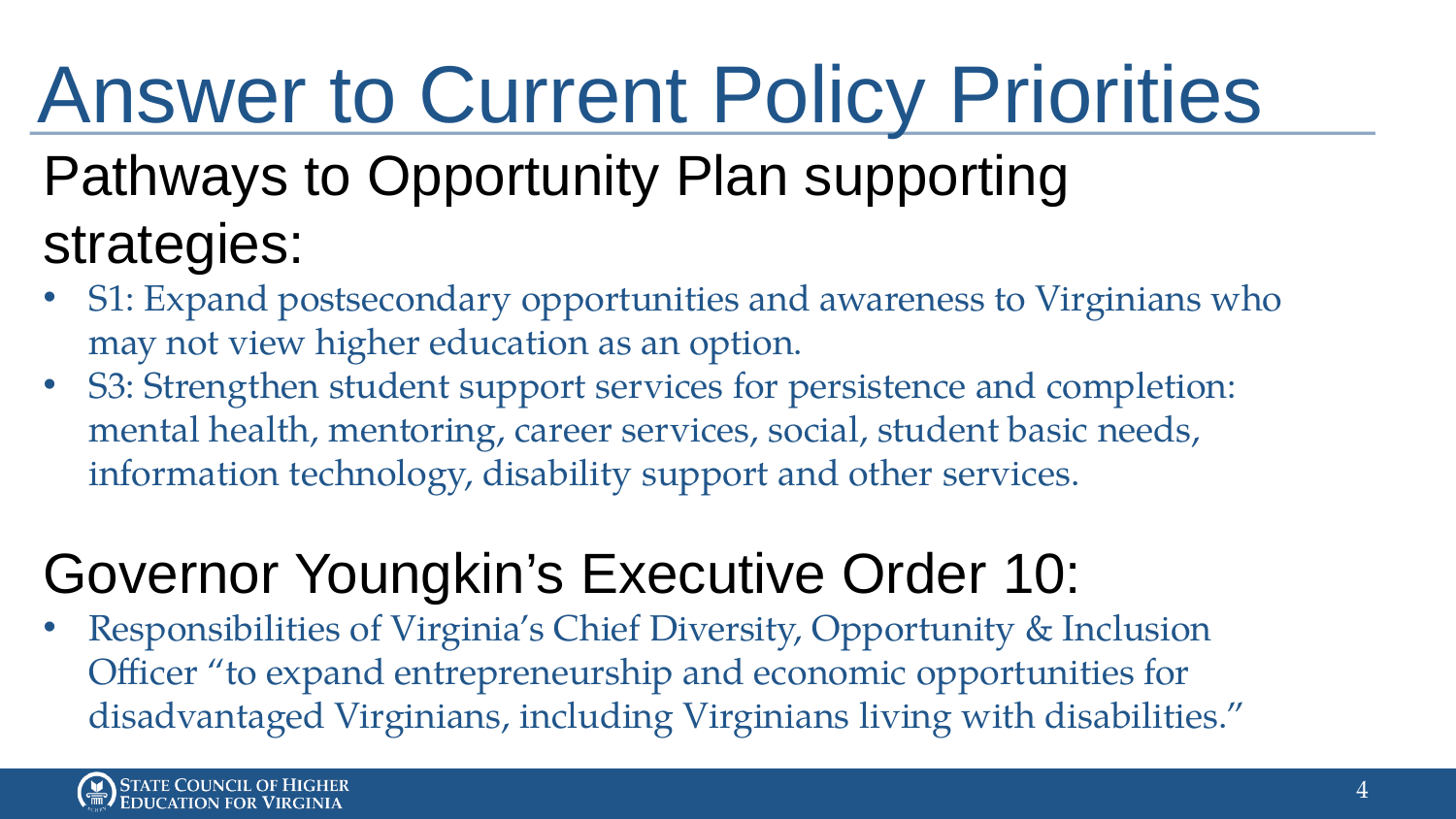

# Answer to Current Policy Priorities
Pathways to Opportunity Plan supporting strategies:
S1: Expand postsecondary opportunities and awareness to Virginians who may not view higher education as an option.
S3: Strengthen student support services for persistence and completion: mental health, mentoring, career services, social, student basic needs, information technology, disability support and other services.

Governor Youngkin’s Executive Order 10:
Responsibilities of Virginia’s Chief Diversity, Opportunity & Inclusion Officer “to expand entrepreneurship and economic opportunities for disadvantaged Virginians, including Virginians living with disabilities.”

4